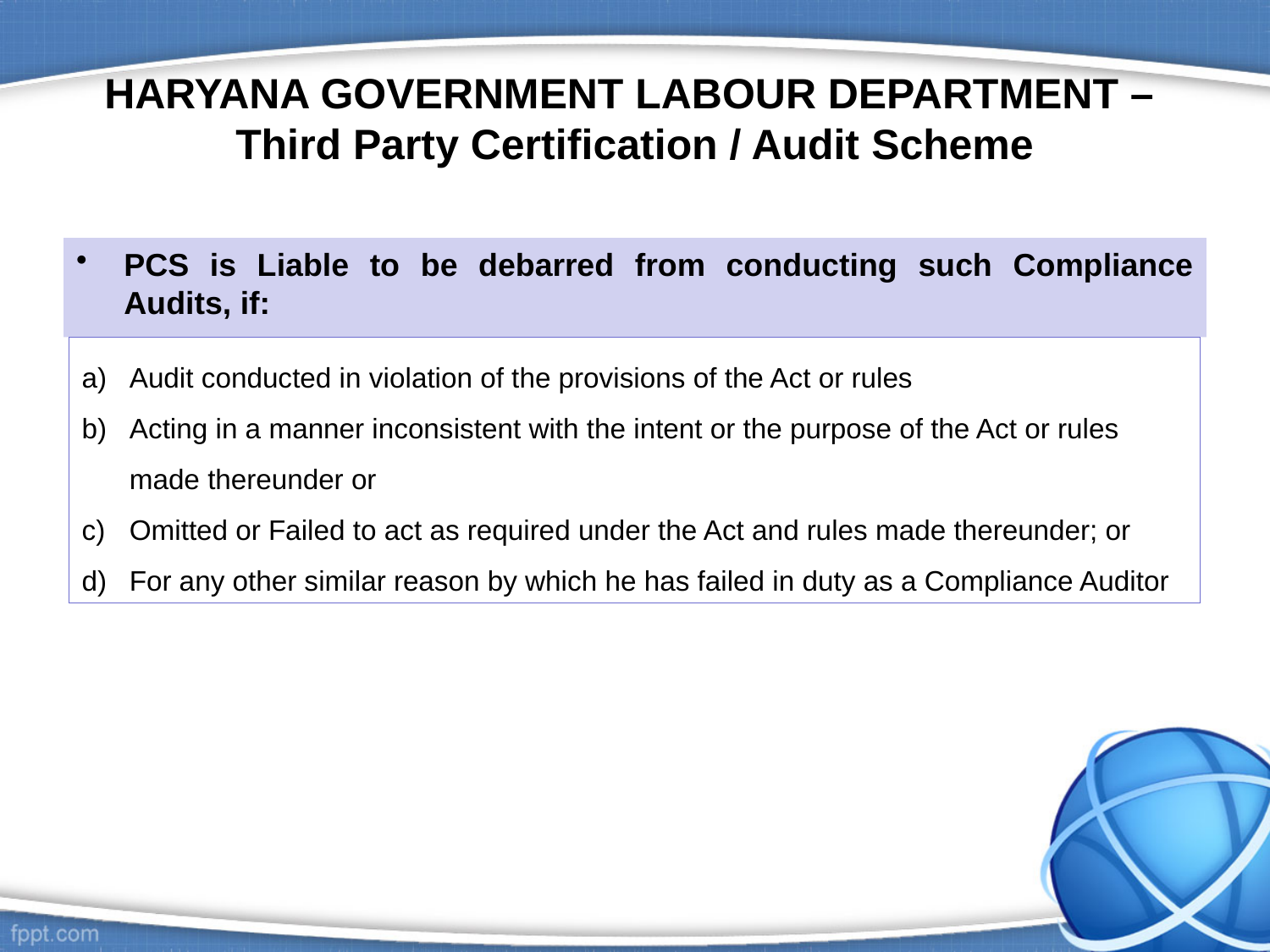

# HARYANA GOVERNMENT LABOUR DEPARTMENT – Third Party Certification / Audit Scheme
PCS is Liable to be debarred from conducting such Compliance Audits, if:
Audit conducted in violation of the provisions of the Act or rules
Acting in a manner inconsistent with the intent or the purpose of the Act or rules made thereunder or
Omitted or Failed to act as required under the Act and rules made thereunder; or
For any other similar reason by which he has failed in duty as a Compliance Auditor